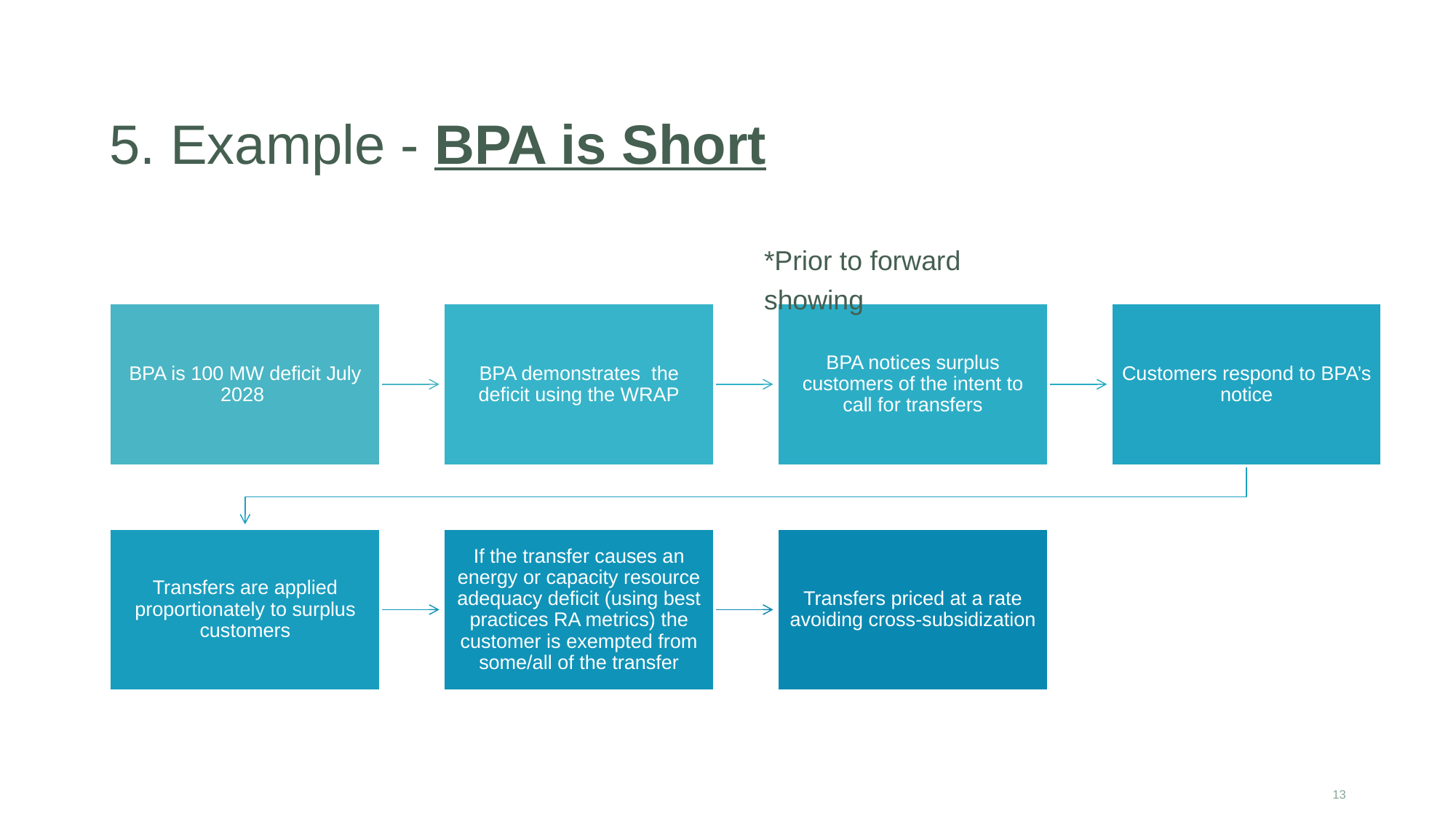

# 5. Example - BPA is Short

BPA is 100 MW deficit July 2028

BPA demonstrates  the deficit using the WRAP

BPA notices surplus customers of the intent to call for transfers

Customers respond to BPA’s notice

Transfers are applied proportionately to surplus customers

If the transfer causes an energy or capacity resource adequacy deficit (using best practices RA metrics) the customer is exempted from some/all of the transfer
Transfers priced at a rate avoiding cross-subsidization
*Prior to forward showing